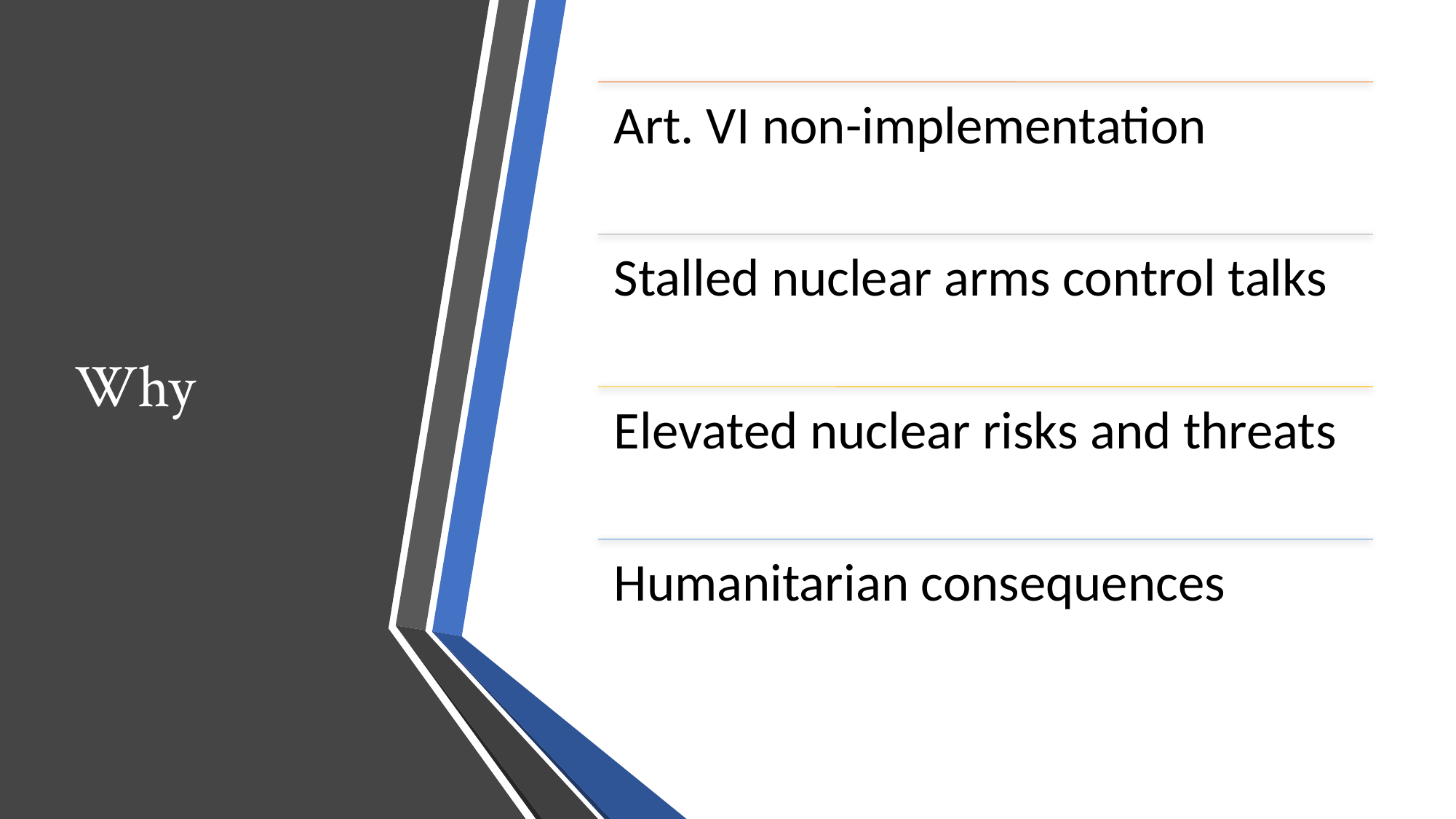

# Why
Art. VI non-implementation
Stalled nuclear arms control talks
Elevated nuclear risks and threats
Humanitarian consequences